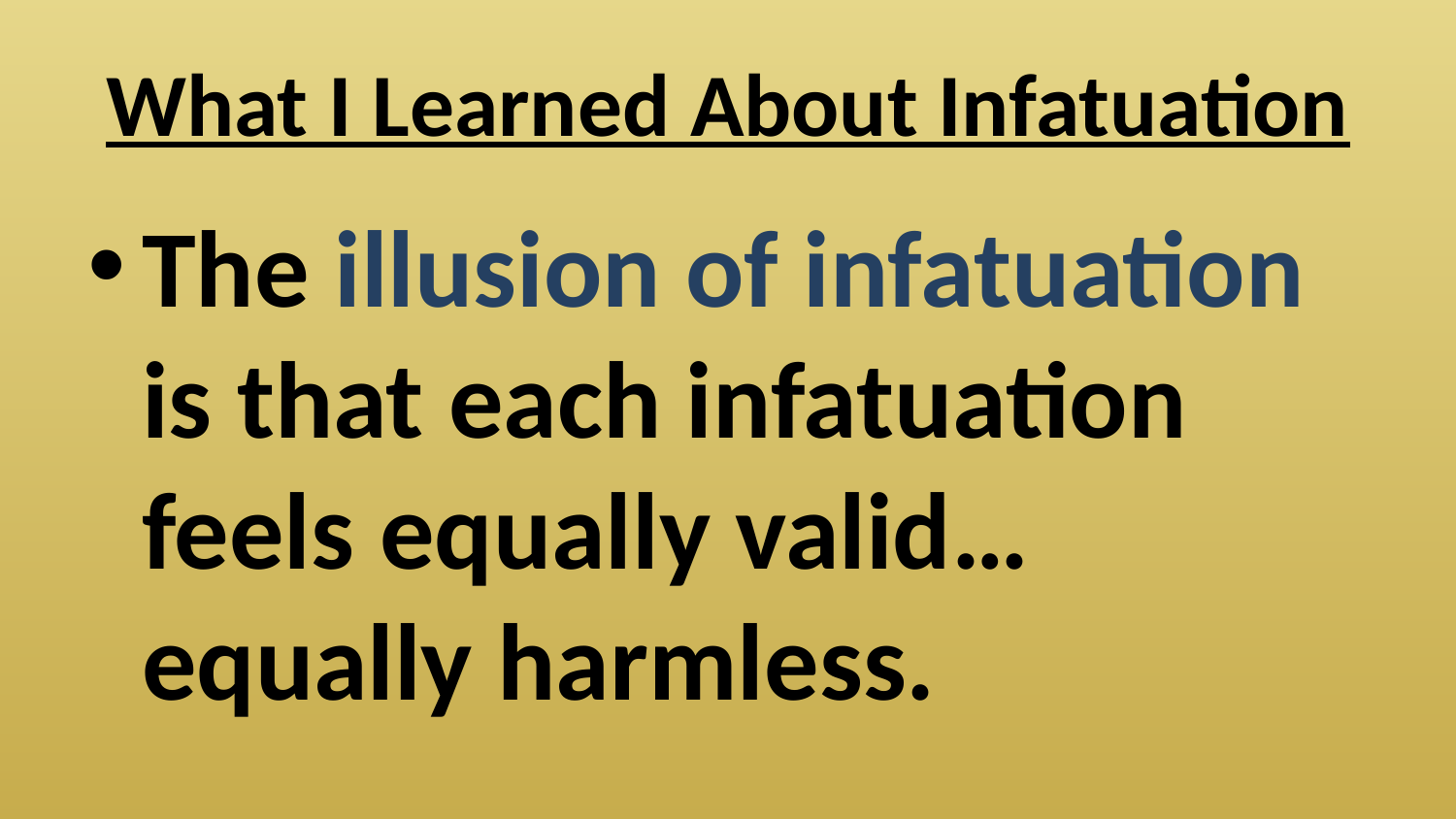

# What I Learned About Infatuation
The illusion of infatuation is that each infatuation feels equally valid… equally harmless.